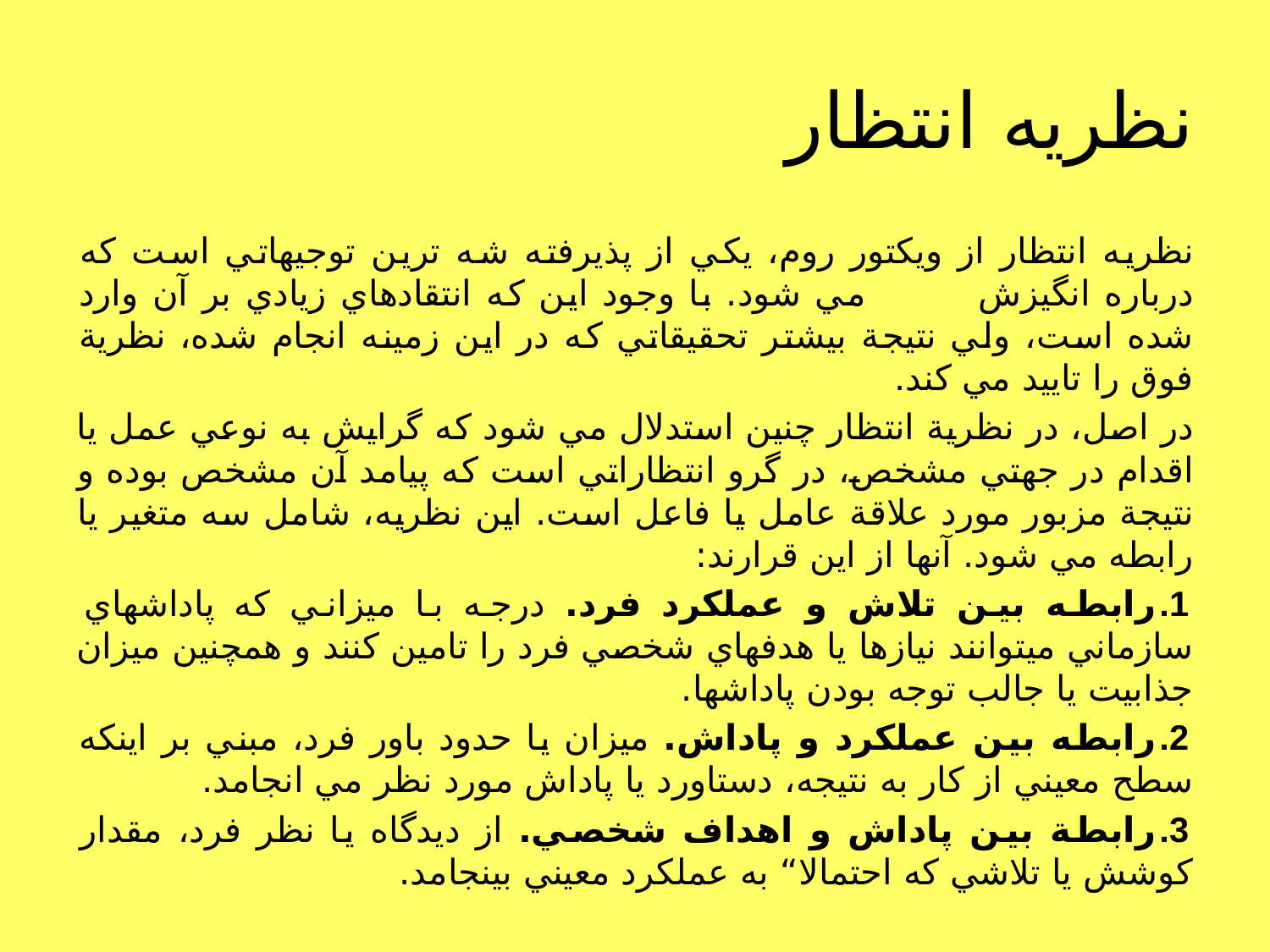

# نظريه انتظار
نظريه انتظار از ويكتور روم، يكي از پذيرفته شه ترين توجيهاتي است كه درباره انگيزش        مي شود. با وجود اين كه انتقادهاي زيادي بر آن وارد شده است، ولي نتيجة بيشتر تحقيقاتي كه در اين زمينه انجام شده، نظرية فوق را تاييد مي كند.
در اصل، در نظرية انتظار چنين استدلال مي شود كه گرايش به نوعي عمل يا اقدام در جهتي مشخص، در گرو انتظاراتي است كه پيامد آن مشخص بوده و نتيجة مزبور مورد علاقة عامل يا فاعل است. اين نظريه، شامل سه متغير يا رابطه مي شود. آنها از اين قرارند:
رابطه بين تلاش و عملكرد فرد. درجه با ميزاني كه پاداشهاي سازماني ميتوانند نيازها يا هدفهاي شخصي فرد را تامين كنند و همچنين ميزان جذابيت يا جالب توجه بودن پاداشها.
رابطه بين عملكرد و پاداش. ميزان يا حدود باور فرد، مبني بر اينكه سطح معيني از كار به نتيجه، دستاورد يا پاداش مورد نظر مي انجامد.
رابطة بين پاداش و اهداف شخصي. از ديدگاه يا نظر فرد، مقدار كوشش يا تلاشي كه احتمالا“ به عملكرد معيني بينجامد.